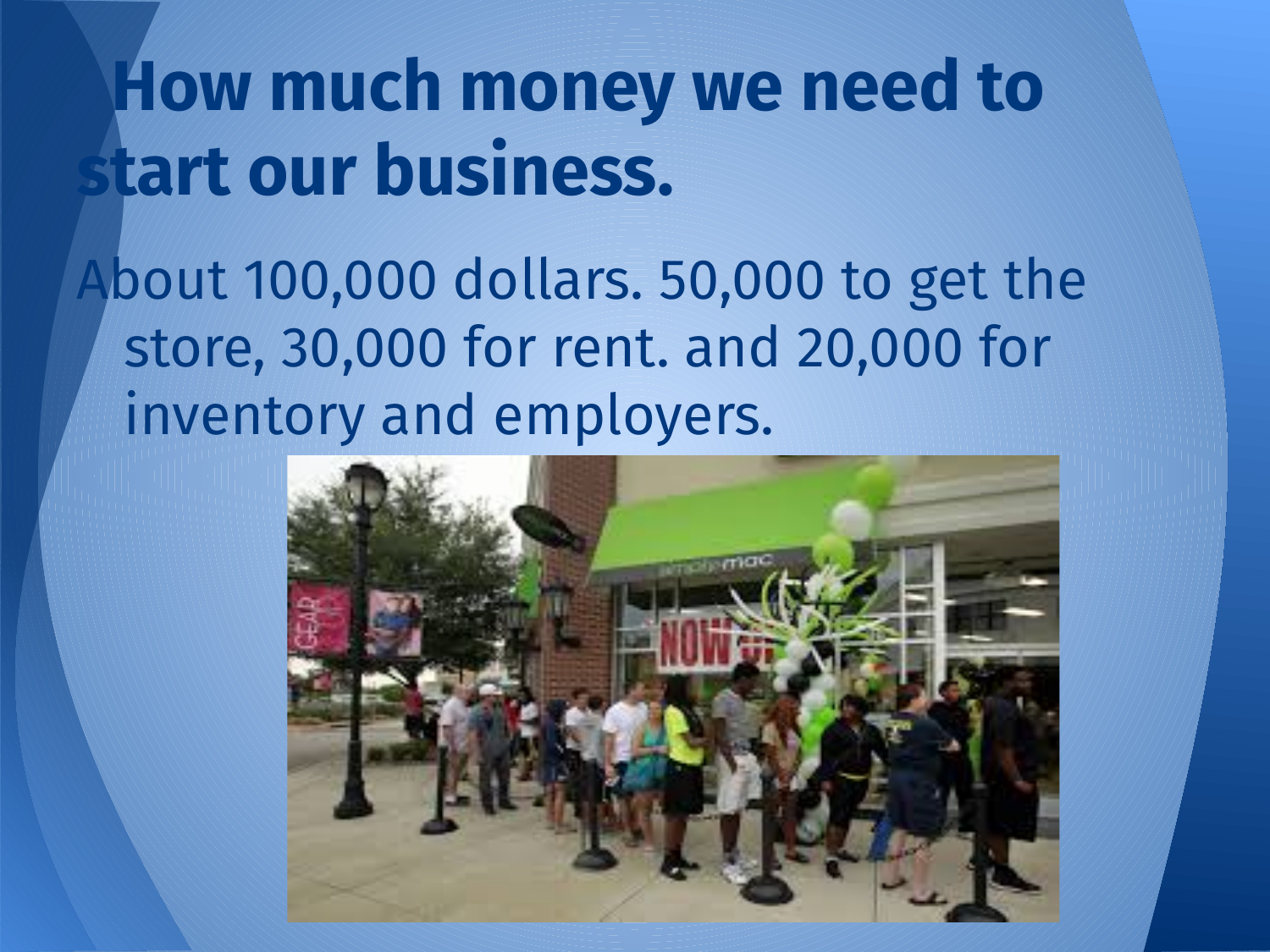

# How much money we need to start our business.
About 100,000 dollars. 50,000 to get the store, 30,000 for rent. and 20,000 for inventory and employers.